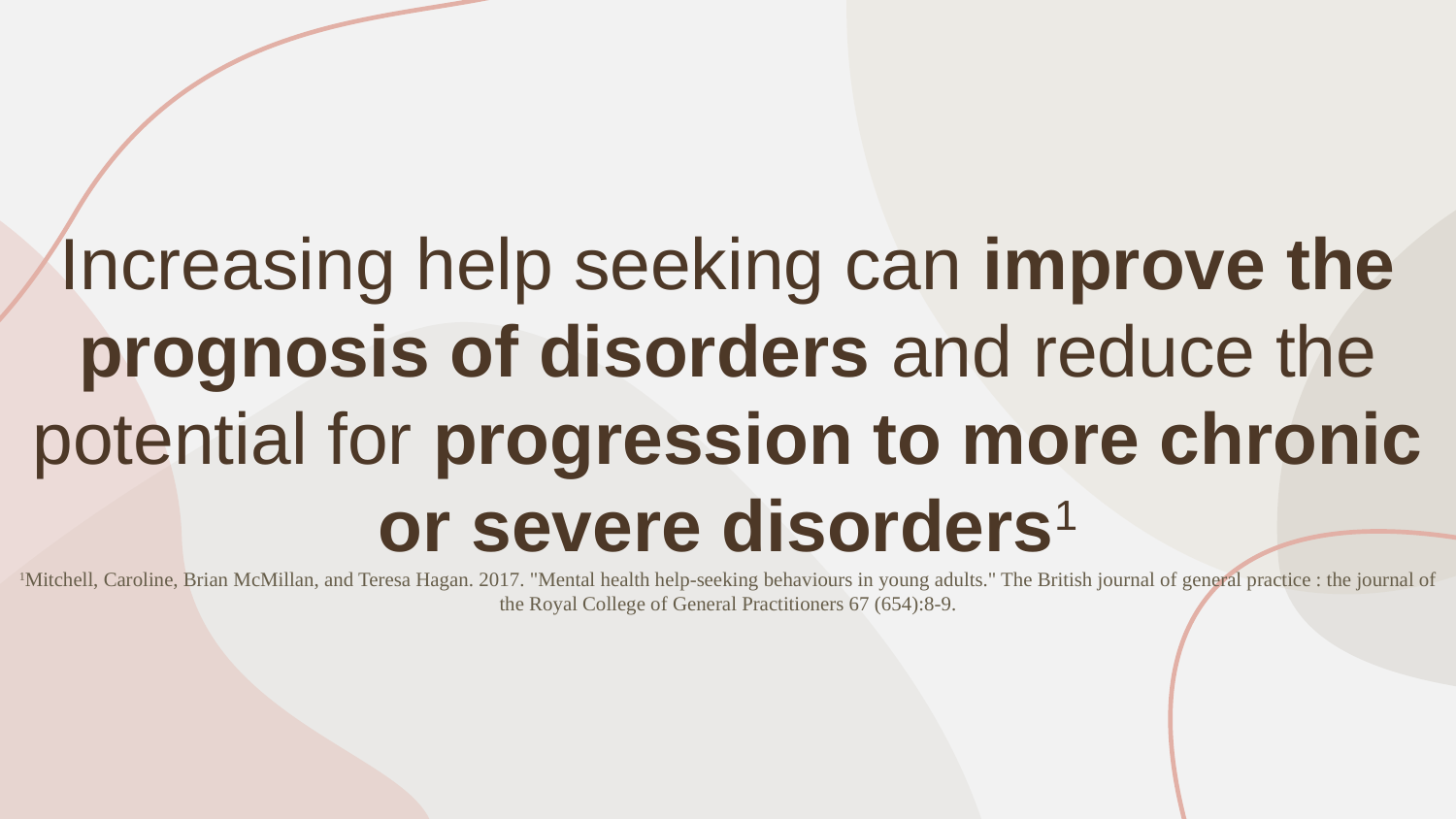

# Increasing help seeking can improve the prognosis of disorders and reduce the potential for progression to more chronic or severe disorders1 1Mitchell, Caroline, Brian McMillan, and Teresa Hagan. 2017. "Mental health help-seeking behaviours in young adults." The British journal of general practice : the journal of the Royal College of General Practitioners 67 (654):8-9.